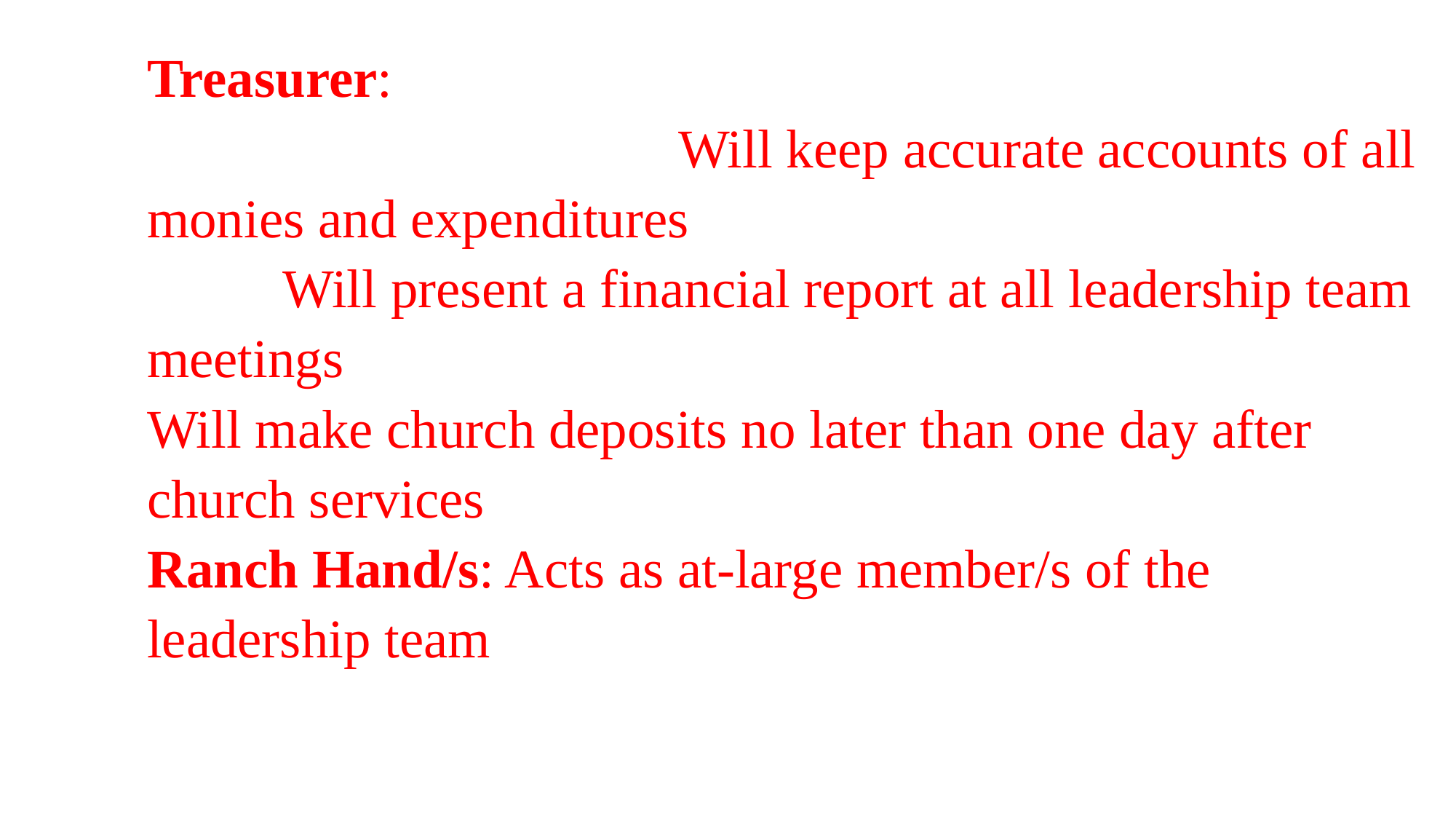

Treasurer:                                                                                                                     Will keep accurate accounts of all monies and expenditures                                                                  Will present a financial report at all leadership team meetings                                                                            Will make church deposits no later than one day after church services
Ranch Hand/s: Acts as at-large member/s of the leadership team